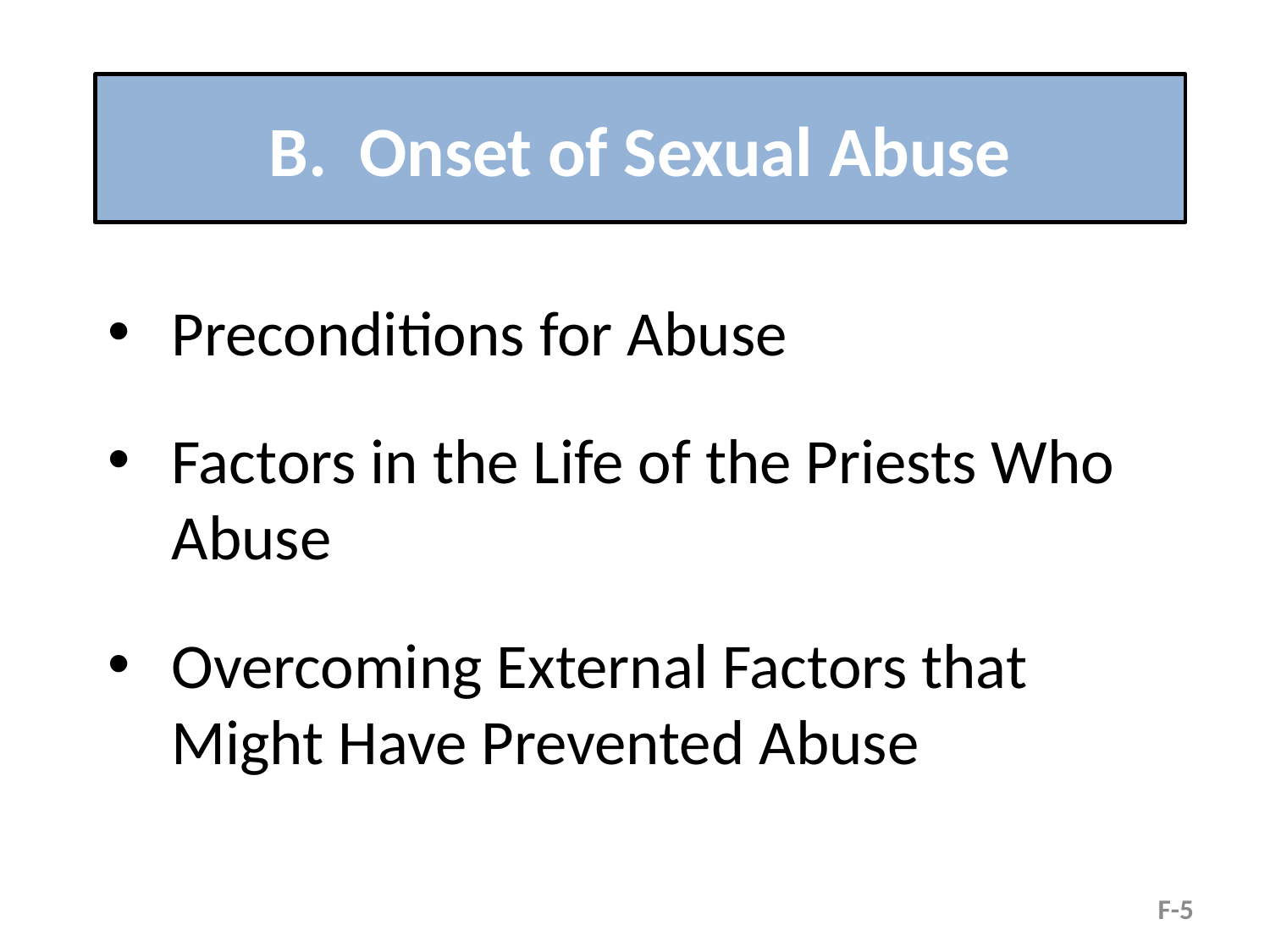

# B.  Onset of Sexual Abuse
Preconditions for Abuse

Factors in the Life of the Priests Who Abuse

Overcoming External Factors that Might Have Prevented Abuse
F-5